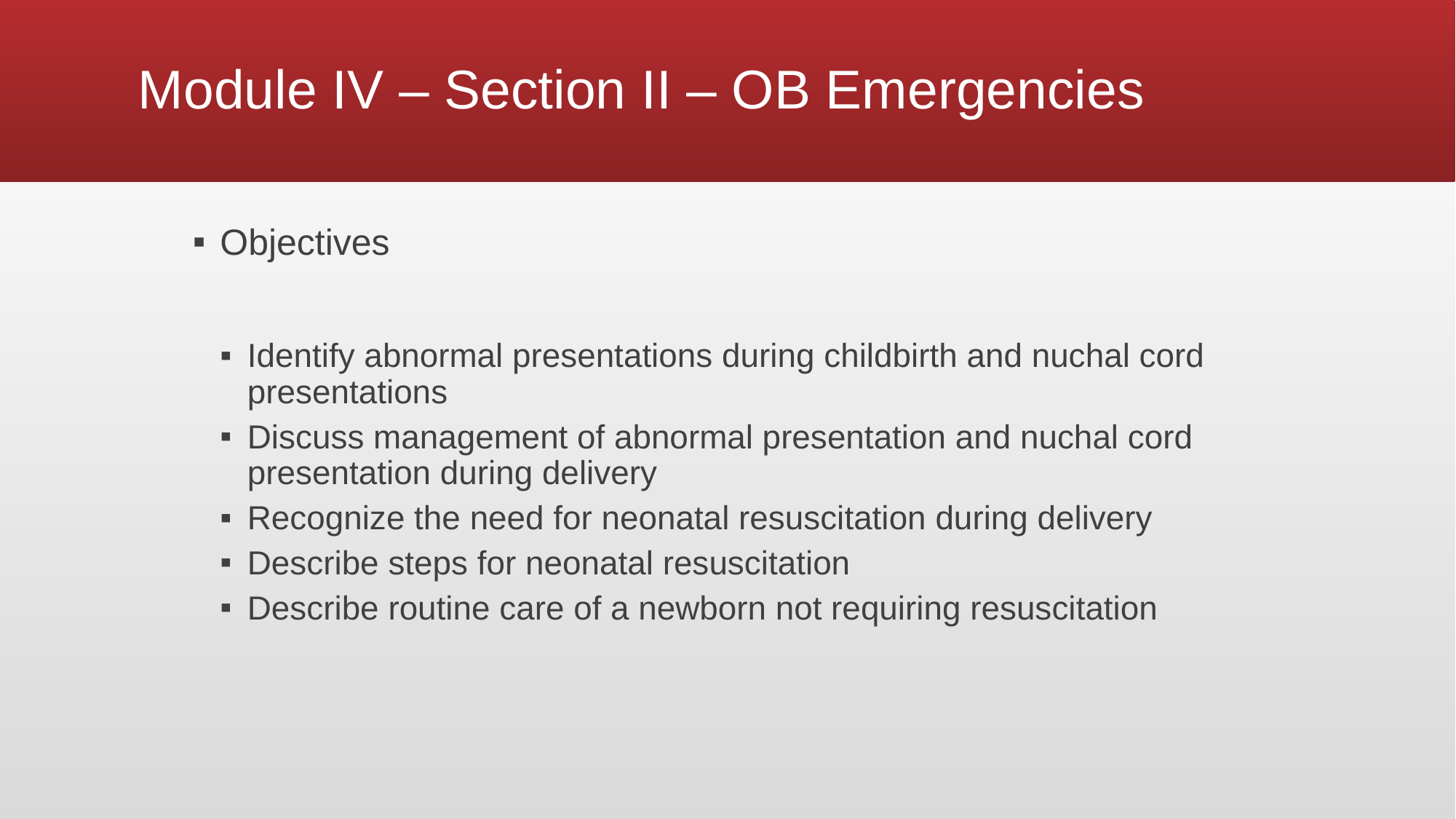

# Module IV – Section II – OB Emergencies
Objectives

Identify abnormal presentations during childbirth and nuchal cord presentations
Discuss management of abnormal presentation and nuchal cord presentation during delivery
Recognize the need for neonatal resuscitation during delivery
Describe steps for neonatal resuscitation
Describe routine care of a newborn not requiring resuscitation